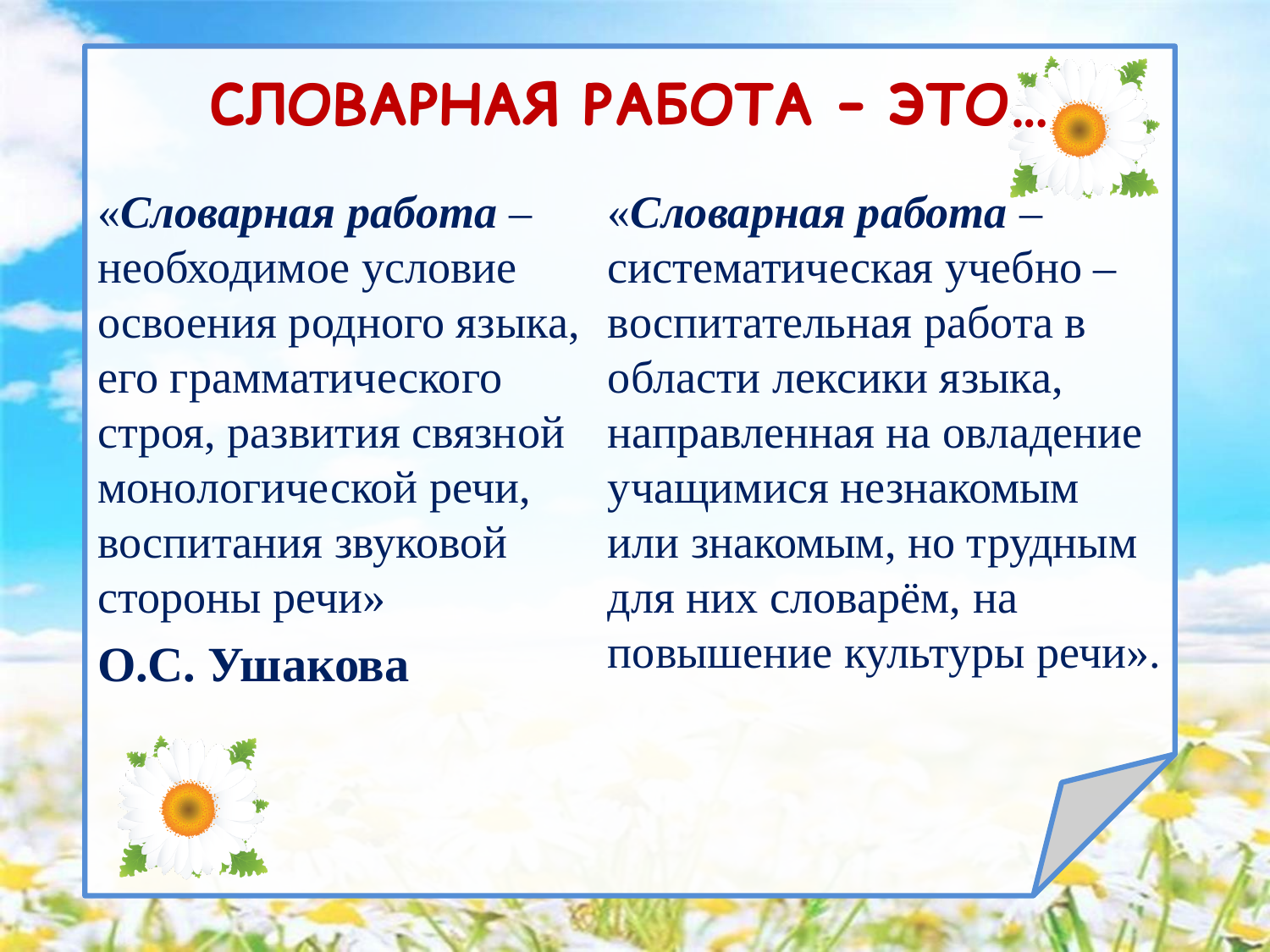

# СЛОВАРНАЯ РАБОТА – ЭТО…
«Словарная работа – необходимое условие освоения родного языка, его грамматического строя, развития связной монологической речи, воспитания звуковой стороны речи»
О.С. Ушакова

«Словарная работа – систематическая учебно – воспитательная работа в области лексики языка, направленная на овладение учащимися незнакомым или знакомым, но трудным для них словарём, на повышение культуры речи».